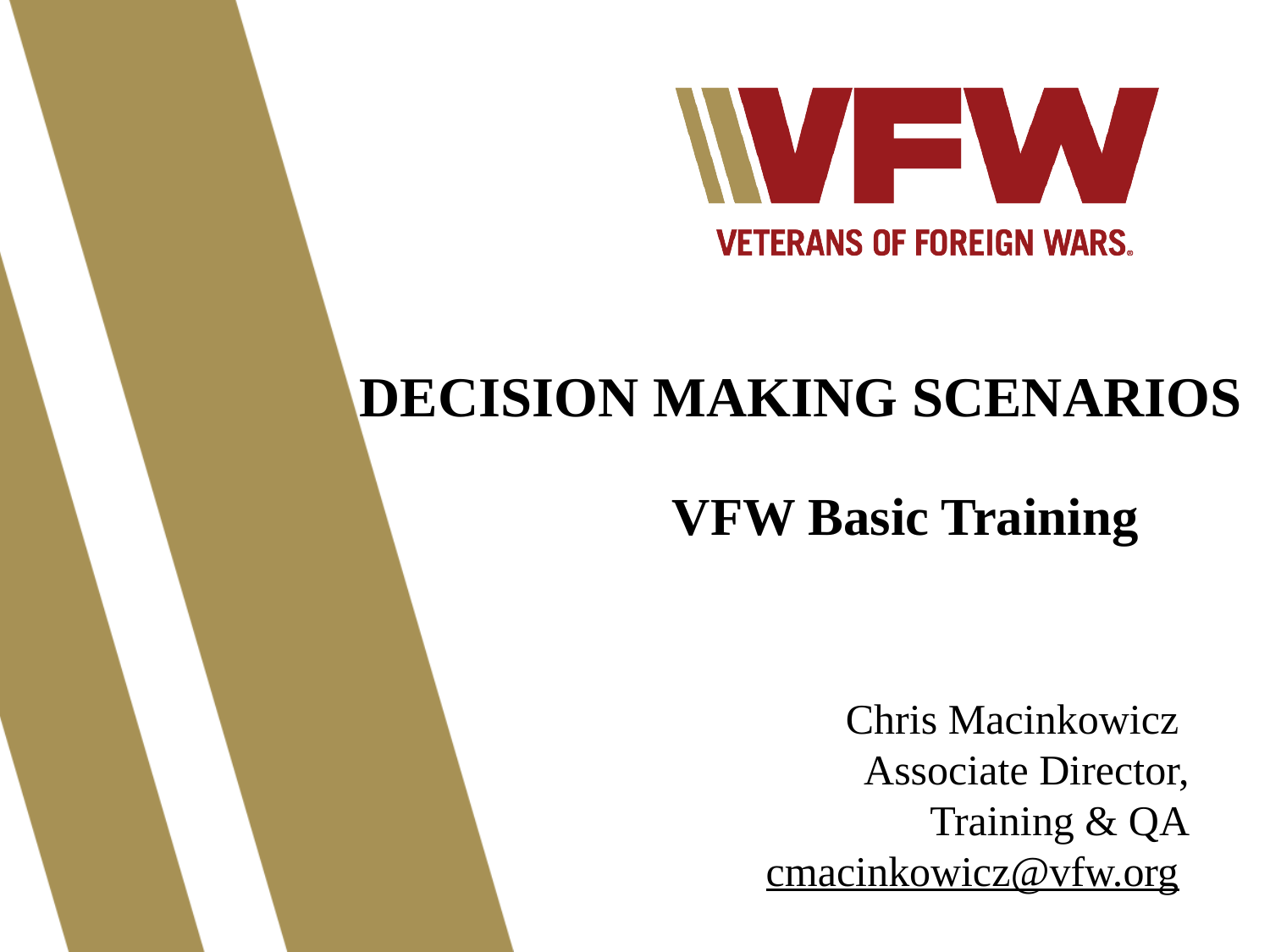

# DECISION MAKING SCENARIOS

VFW Basic Training
Chris Macinkowicz
Associate Director, Training & QA
cmacinkowicz@vfw.org